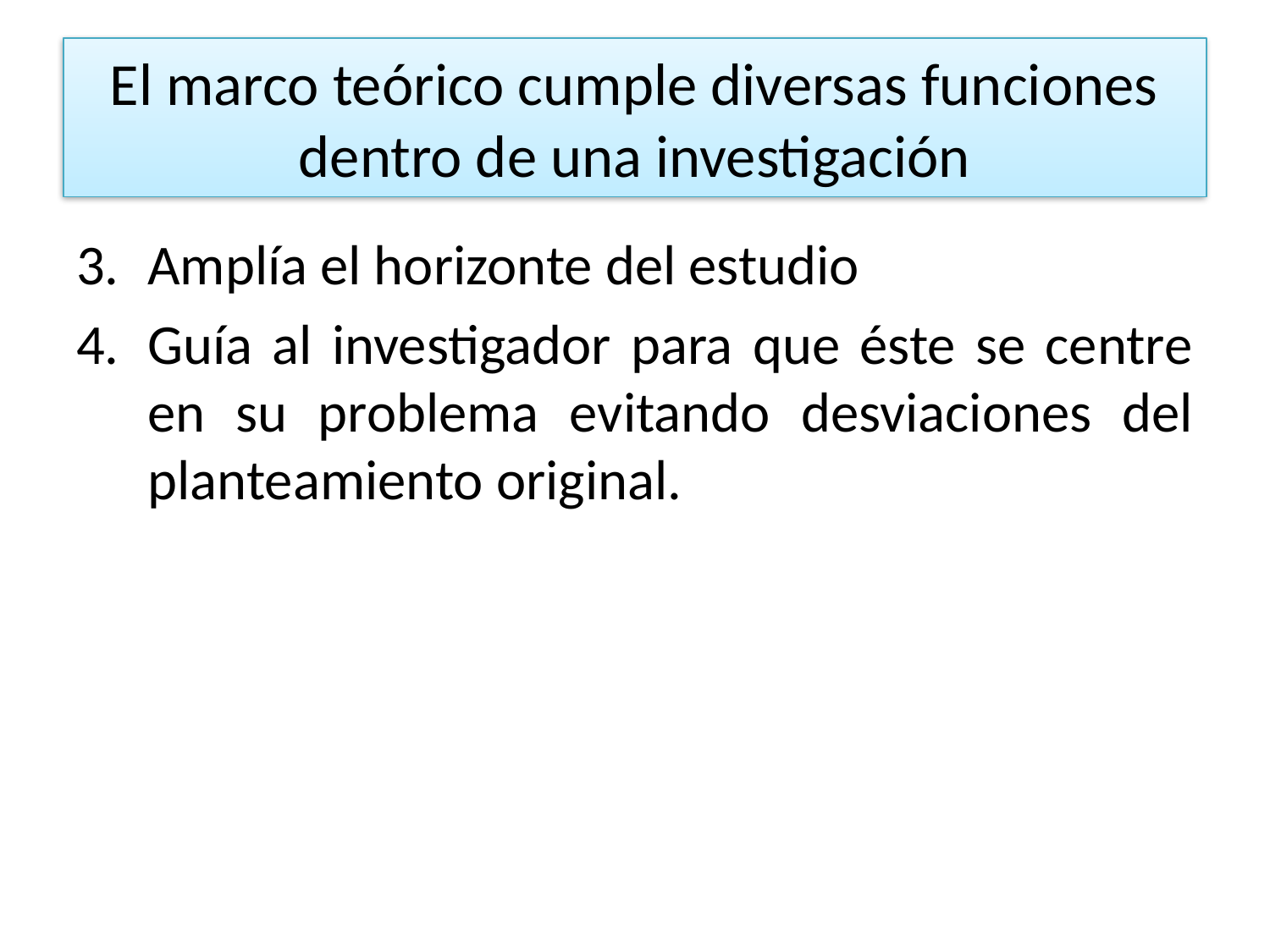

# El marco teórico cumple diversas funciones dentro de una investigación
Amplía el horizonte del estudio
Guía al investigador para que éste se centre en su problema evitando desviaciones del planteamiento original.